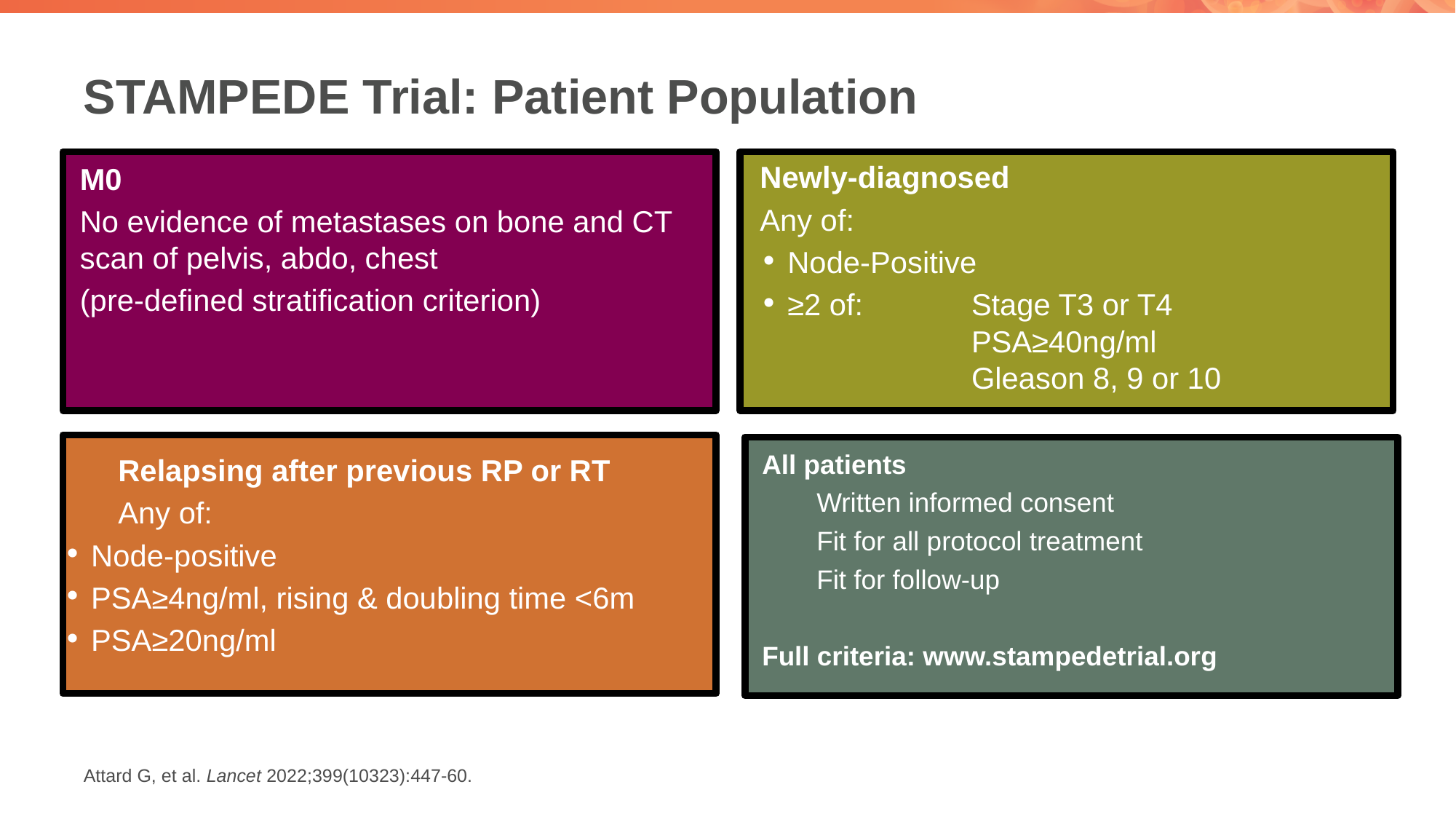

# STAMPEDE Trial: Patient Population

Newly-diagnosed
Any of:
Node-Positive
≥2 of: 	Stage T3 or T4
	PSA≥40ng/ml
	Gleason 8, 9 or 10
M0
No evidence of metastases on bone and CT scan of pelvis, abdo, chest
(pre-defined stratification criterion)

All patients
Written informed consent
Fit for all protocol treatment
Fit for follow-up

Full criteria: www.stampedetrial.org
Relapsing after previous RP or RT
Any of:
Node-positive
PSA≥4ng/ml, rising & doubling time <6m
PSA≥20ng/ml
Attard G, et al. Lancet 2022;399(10323):447-60.